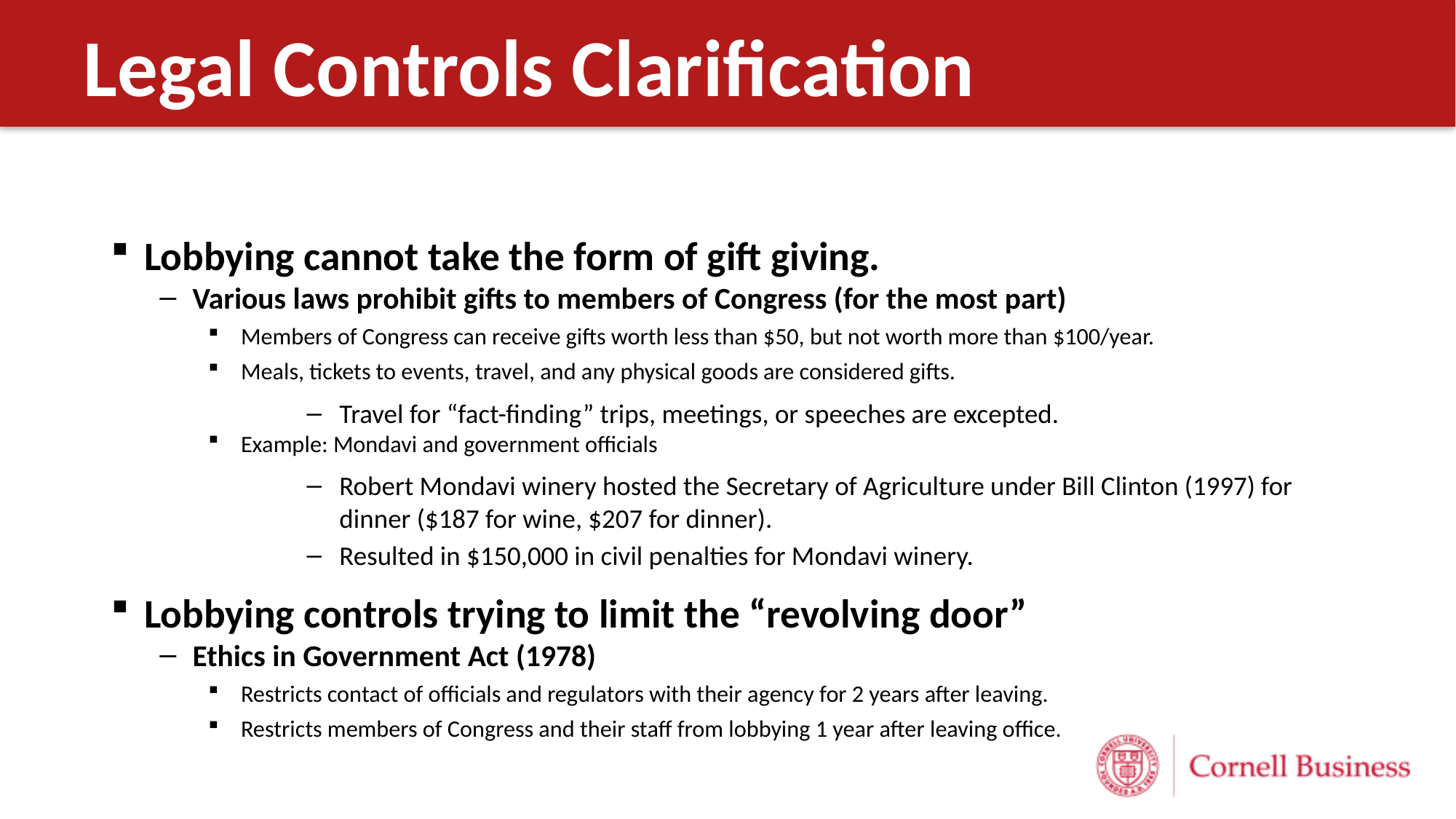

# Legal Controls Clarification
Lobbying cannot take the form of gift giving.
Various laws prohibit gifts to members of Congress (for the most part)
Members of Congress can receive gifts worth less than $50, but not worth more than $100/year.
Meals, tickets to events, travel, and any physical goods are considered gifts.
Travel for “fact-finding” trips, meetings, or speeches are excepted.
Example: Mondavi and government officials
Robert Mondavi winery hosted the Secretary of Agriculture under Bill Clinton (1997) for dinner ($187 for wine, $207 for dinner).
Resulted in $150,000 in civil penalties for Mondavi winery.
Lobbying controls trying to limit the “revolving door”
Ethics in Government Act (1978)
Restricts contact of officials and regulators with their agency for 2 years after leaving.
Restricts members of Congress and their staff from lobbying 1 year after leaving office.